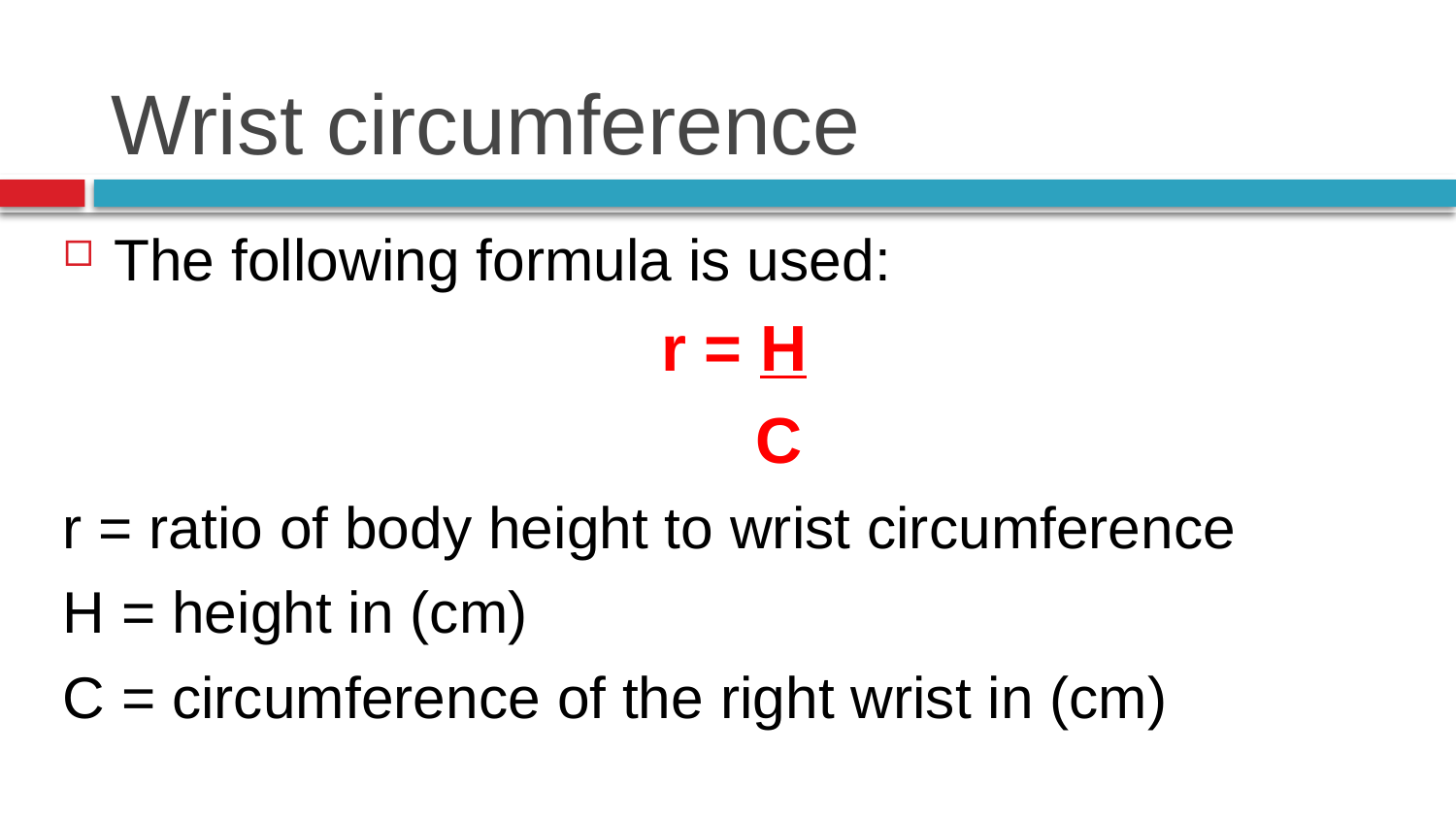

# Wrist circumference
The following formula is used:
r = H
     C
r = ratio of body height to wrist circumference
H = height in (cm)
C = circumference of the right wrist in (cm)